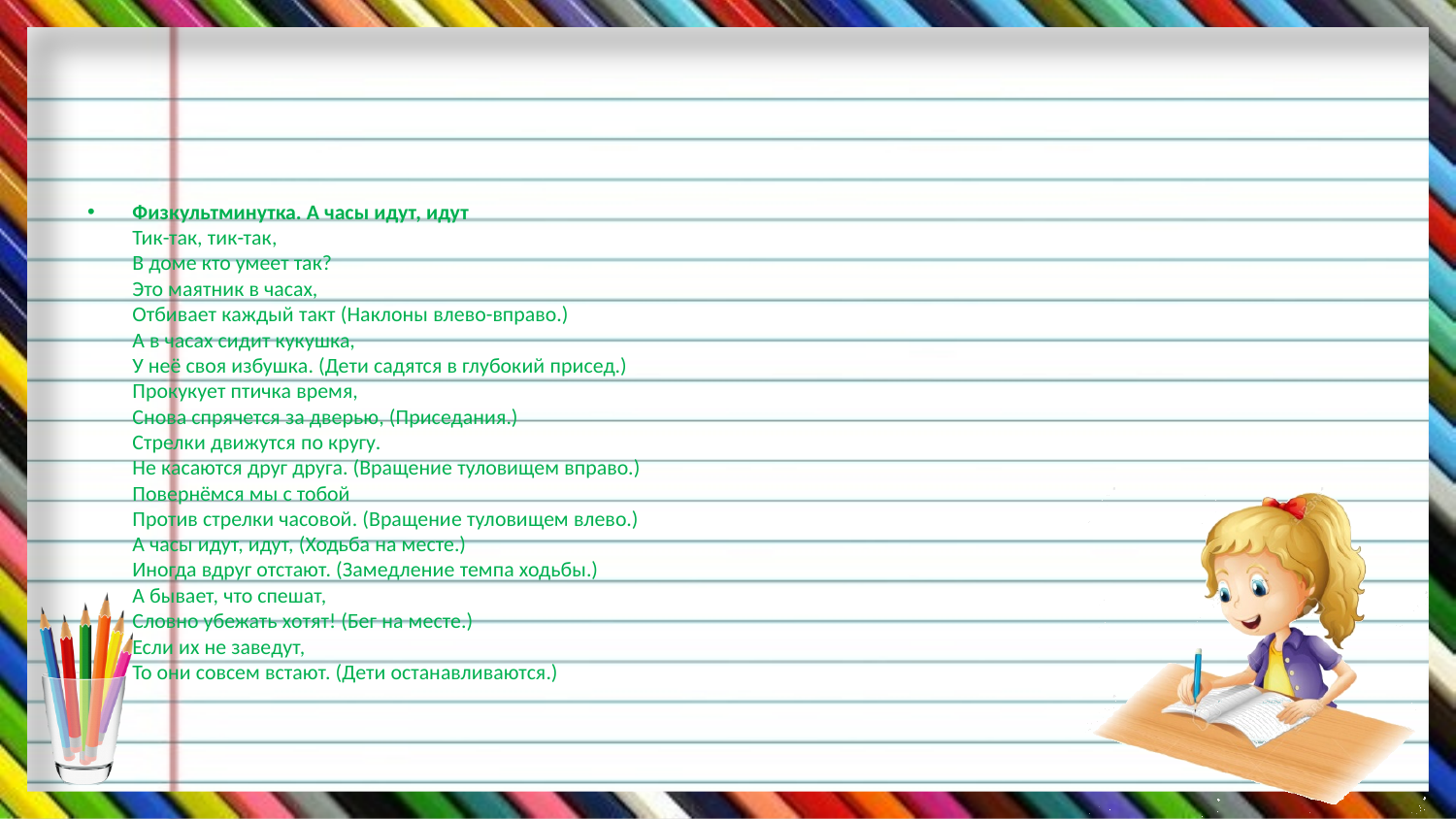

#
Физкультминутка. А часы идут, идут 
Тик-так, тик-так, 
В доме кто умеет так? 
Это маятник в часах, 
Отбивает каждый такт (Наклоны влево-вправо.) 
А в часах сидит кукушка, 
У неё своя избушка. (Дети садятся в глубокий присед.) 
Прокукует птичка время, 
Снова спрячется за дверью, (Приседания.) 
Стрелки движутся по кругу. 
Не касаются друг друга. (Вращение туловищем вправо.) 
Повернёмся мы с тобой 
Против стрелки часовой. (Вращение туловищем влево.) 
А часы идут, идут, (Ходьба на месте.) 
Иногда вдруг отстают. (Замедление темпа ходьбы.) 
А бывает, что спешат, 
Словно убежать хотят! (Бег на месте.) 
Если их не заведут, 
То они совсем встают. (Дети останавливаются.)